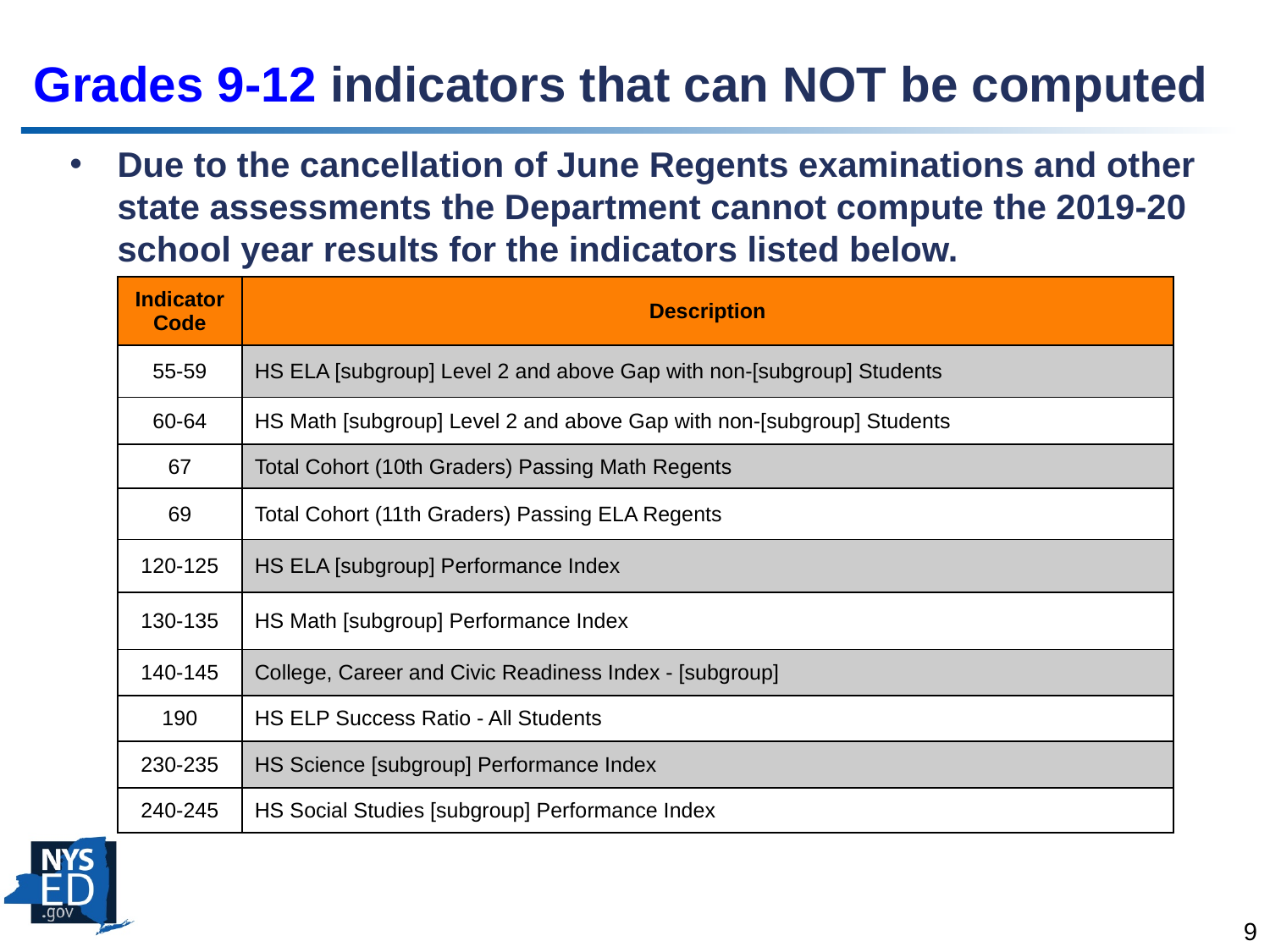

# Grades 9-12 indicators that can NOT be computed
Due to the cancellation of June Regents examinations and other state assessments the Department cannot compute the 2019-20 school year results for the indicators listed below.

| Indicator Code | Description |
| --- | --- |
| 55-59 | HS ELA [subgroup] Level 2 and above Gap with non-[subgroup] Students |
| 60-64 | HS Math [subgroup] Level 2 and above Gap with non-[subgroup] Students |
| 67 | Total Cohort (10th Graders) Passing Math Regents |
| 69 | Total Cohort (11th Graders) Passing ELA Regents |
| 120-125 | HS ELA [subgroup] Performance Index |
| 130-135 | HS Math [subgroup] Performance Index |
| 140-145 | College, Career and Civic Readiness Index - [subgroup] |
| 190 | HS ELP Success Ratio - All Students |
| 230-235 | HS Science [subgroup] Performance Index |
| 240-245 | HS Social Studies [subgroup] Performance Index |
9